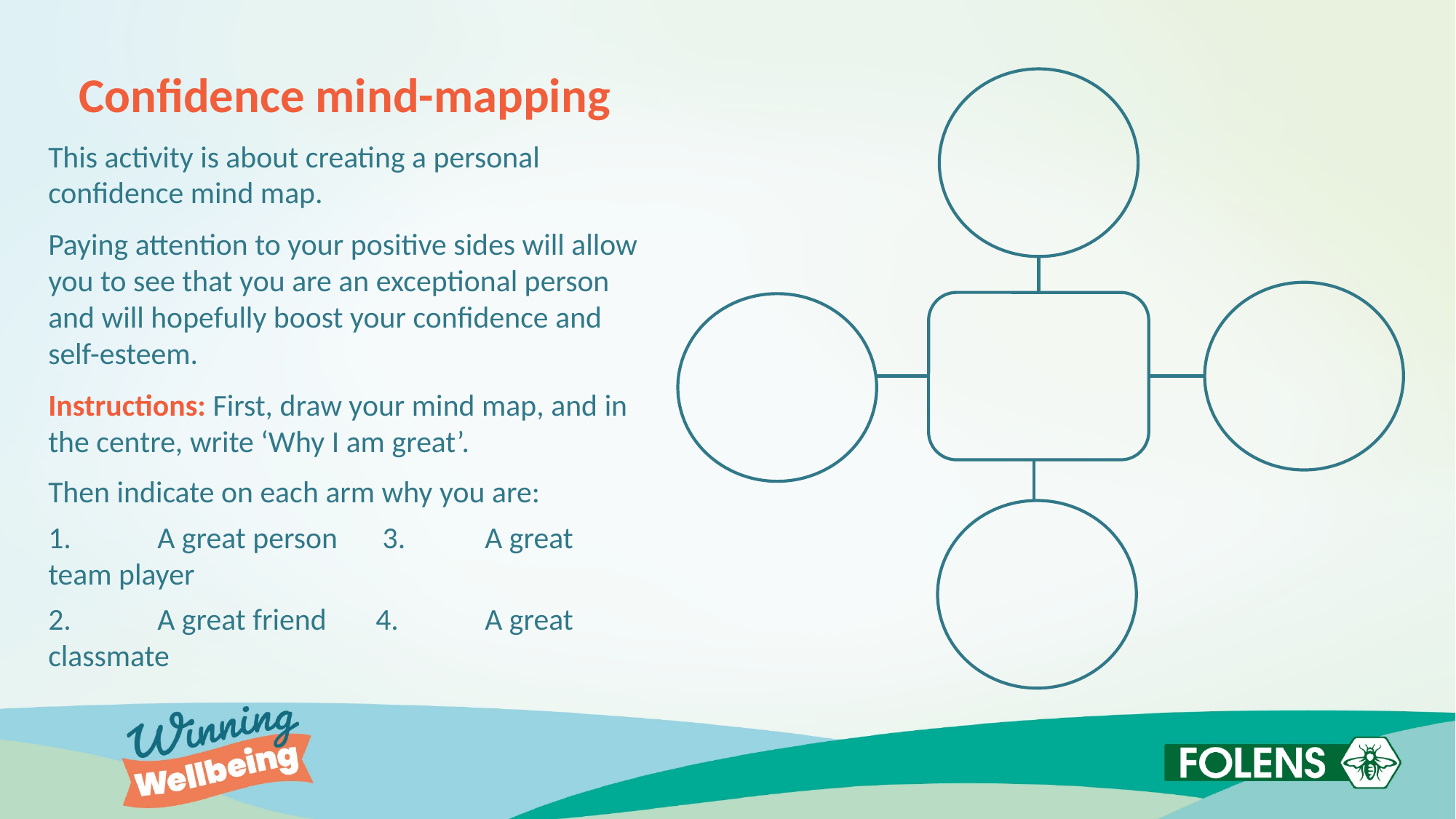

Confidence mind-mapping
This activity is about creating a personal confidence mind map.
Paying attention to your positive sides will allow you to see that you are an exceptional person and will hopefully boost your confidence and self-esteem.
Instructions: First, draw your mind map, and in the centre, write ‘Why I am great’.
Then indicate on each arm why you are:
1.	A great person	 3.	A great team player
2.	A great friend	4.	A great classmate